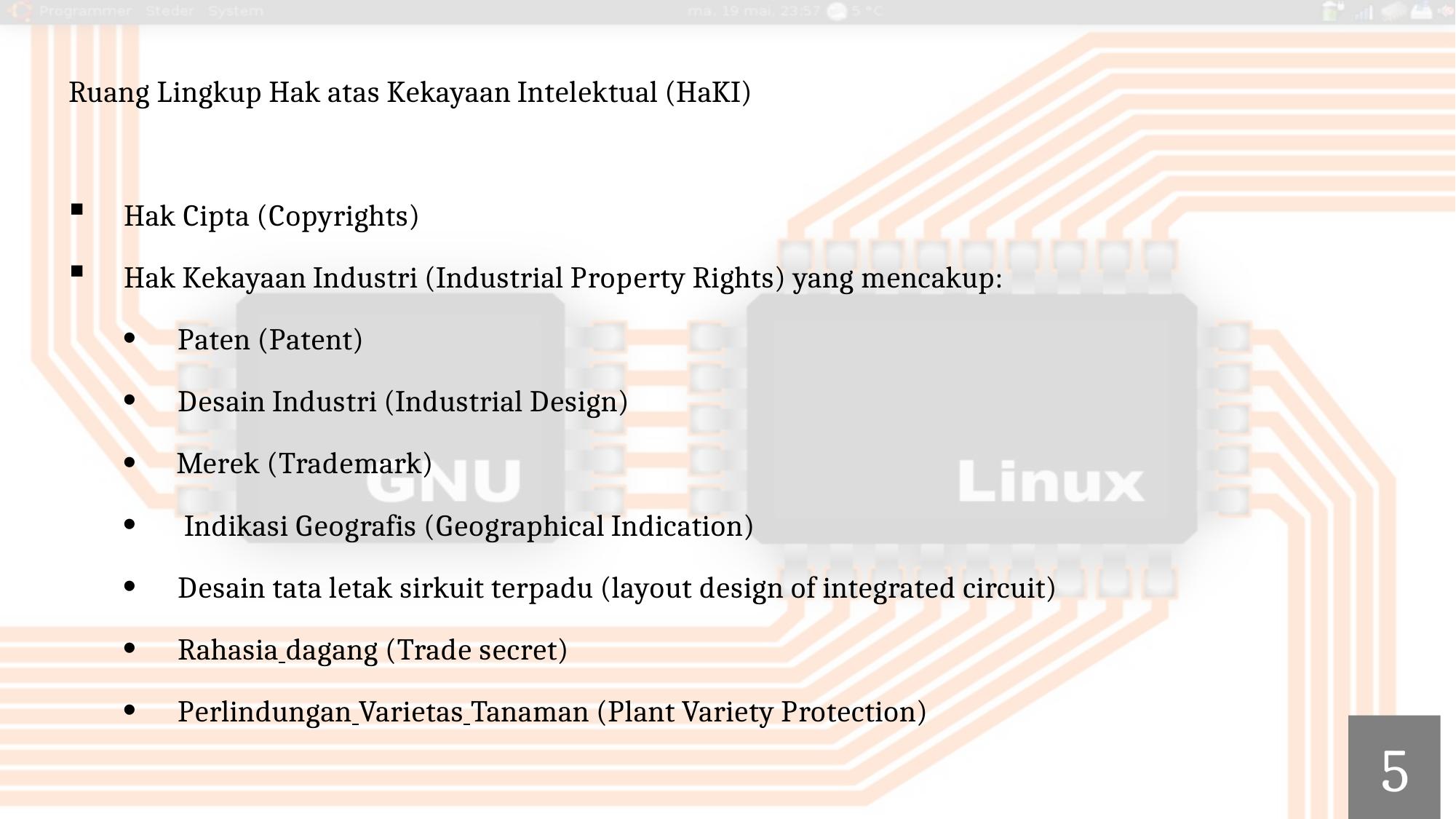

Ruang Lingkup Hak atas Kekayaan Intelektual (HaKI)

Hak Cipta (Copyrights)
Hak Kekayaan Industri (Industrial Property Rights) yang mencakup:
Paten (Patent)
Desain Industri (Industrial Design)
Merek (Trademark)
 Indikasi Geografis (Geographical Indication)
Desain tata letak sirkuit terpadu (layout design of integrated circuit)
Rahasia dagang (Trade secret)
Perlindungan Varietas Tanaman (Plant Variety Protection)
5